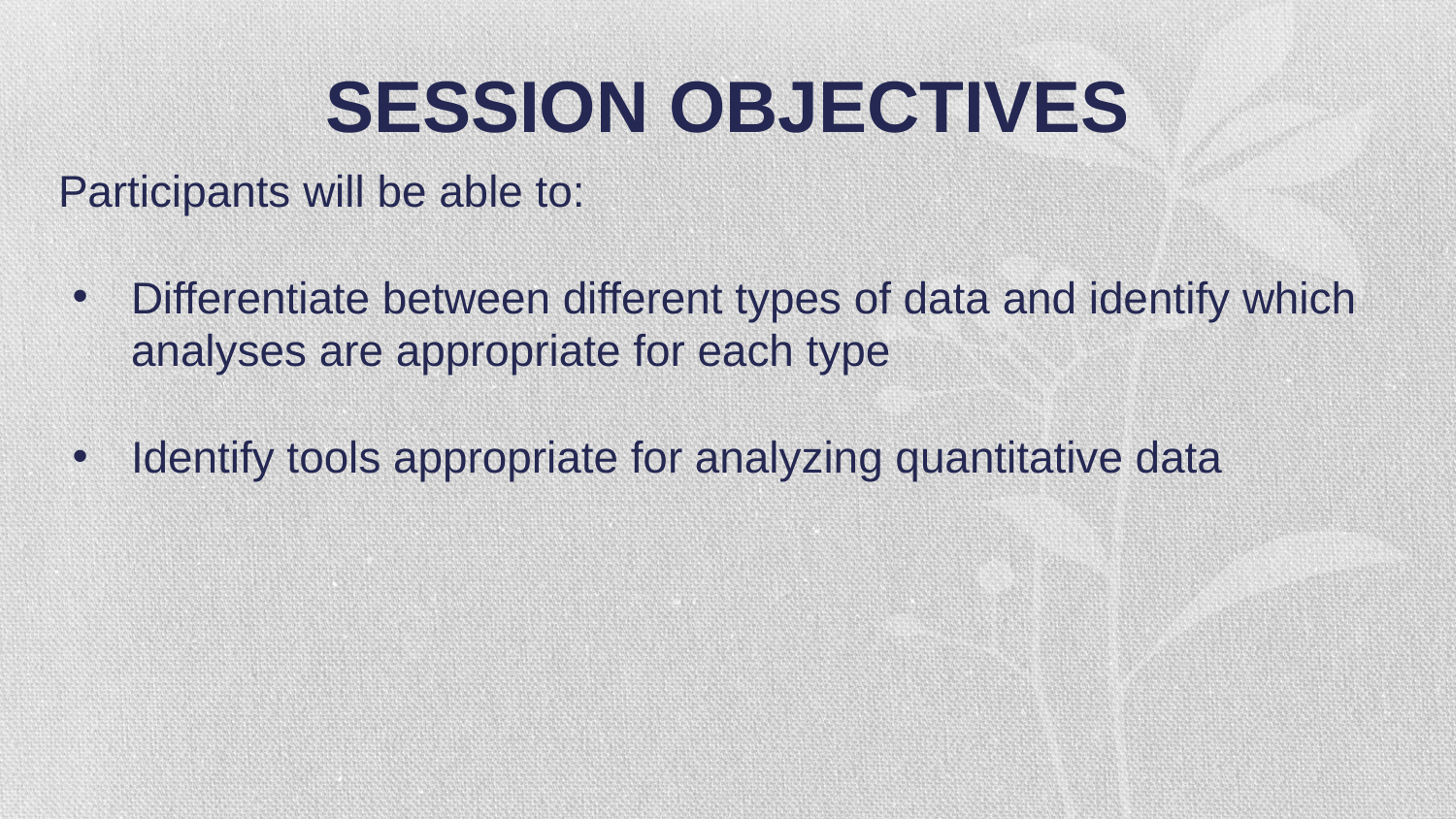

# SESSION OBJECTIVES
Participants will be able to:

Differentiate between different types of data and identify which analyses are appropriate for each type

Identify tools appropriate for analyzing quantitative data